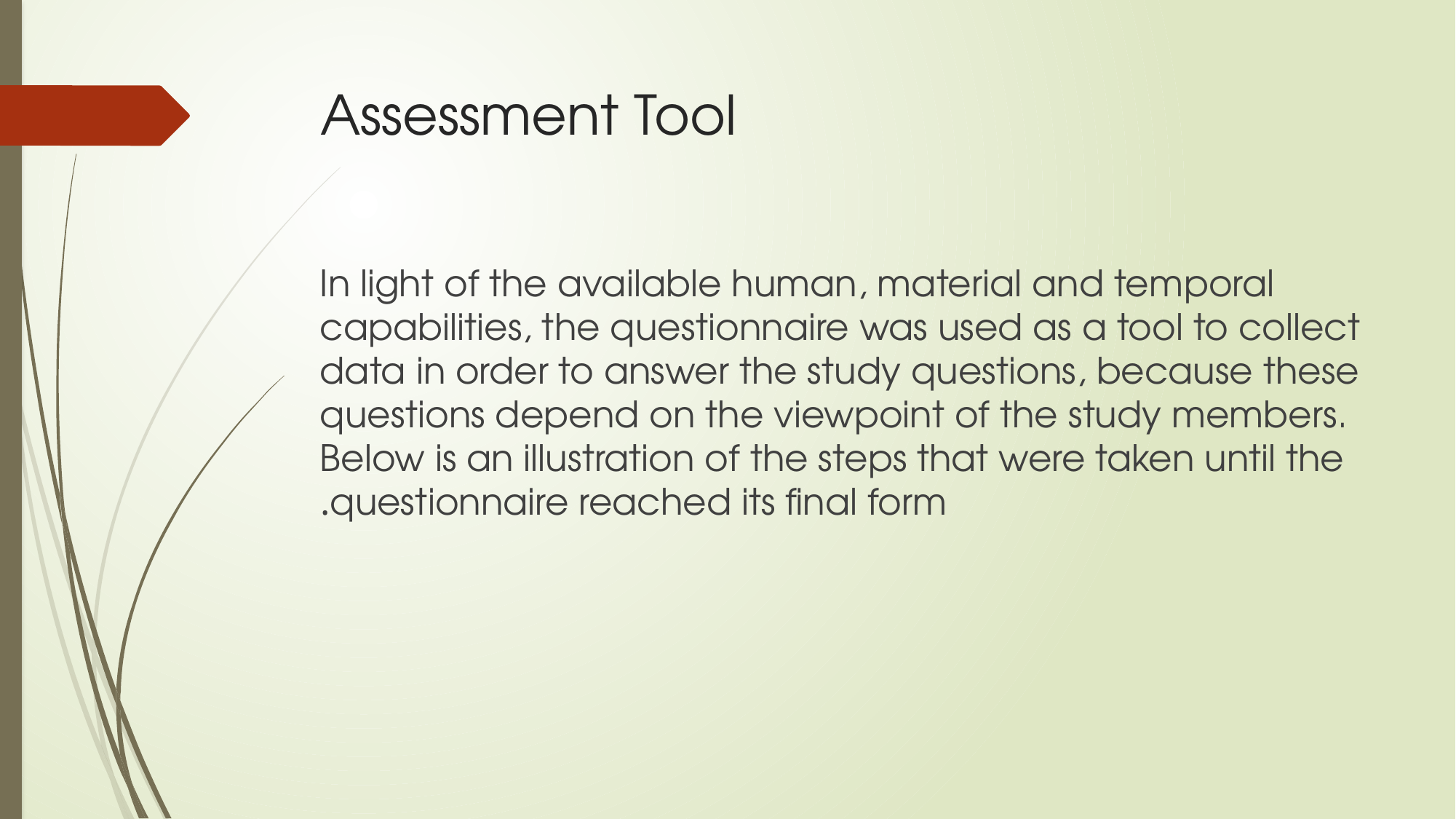

# Assessment Tool
In light of the available human, material and temporal capabilities, the questionnaire was used as a tool to collect data in order to answer the study questions, because these questions depend on the viewpoint of the study members. Below is an illustration of the steps that were taken until the questionnaire reached its final form.